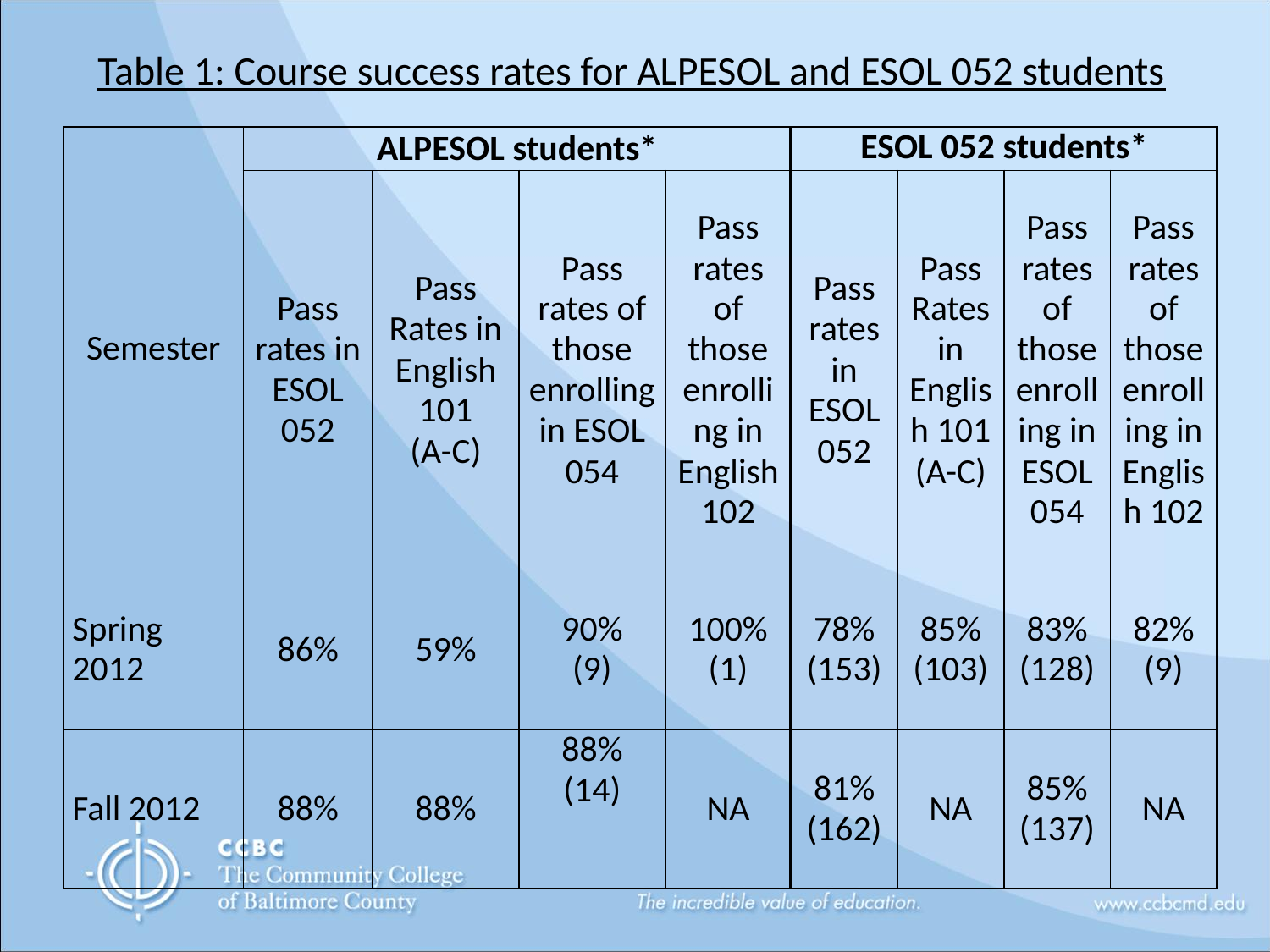

# Table 1: Course success rates for ALPESOL and ESOL 052 students
| Semester | ALPESOL students\* |  |  |  | ESOL 052 students\* |  |  |  |
| --- | --- | --- | --- | --- | --- | --- | --- | --- |
|  | Pass rates in ESOL 052 | Pass Rates in English 101 (A-C) | Pass rates of those enrolling in ESOL 054 | Pass rates of those enrolling in English 102 | Pass rates in ESOL 052 | Pass Rates in English 101 (A-C) | Pass rates of those enrolling in ESOL 054 | Pass rates of those enrolling in English 102 |
| Spring 2012 | 86% | 59% | 90% (9) | 100% (1) | 78% (153) | 85% (103) | 83% (128) | 82% (9) |
| Fall 2012 | 88% | 88% | 88% (14) | NA | 81% (162) | NA | 85% (137) | NA |